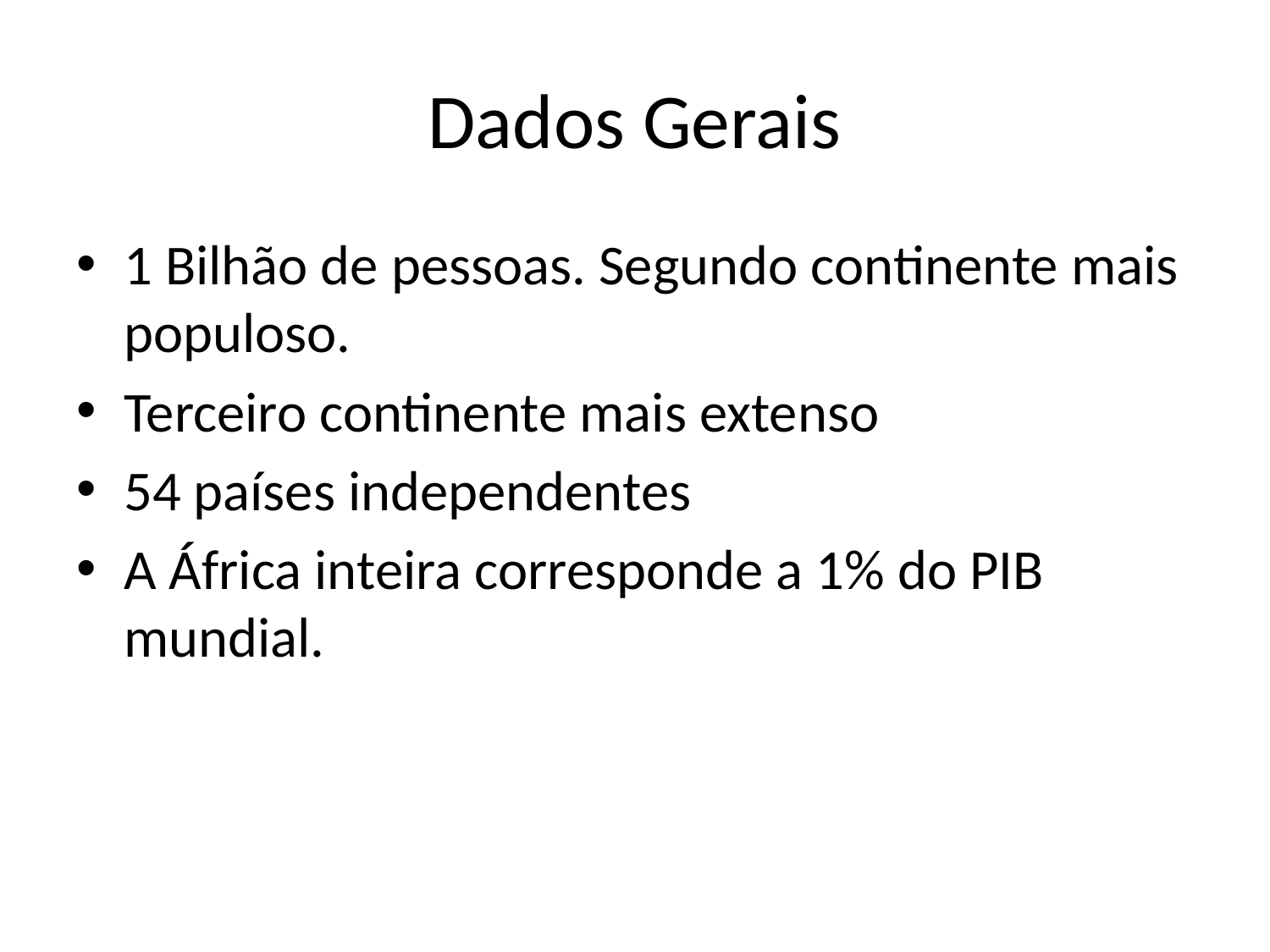

# Dados Gerais
1 Bilhão de pessoas. Segundo continente mais populoso.
Terceiro continente mais extenso
54 países independentes
A África inteira corresponde a 1% do PIB mundial.